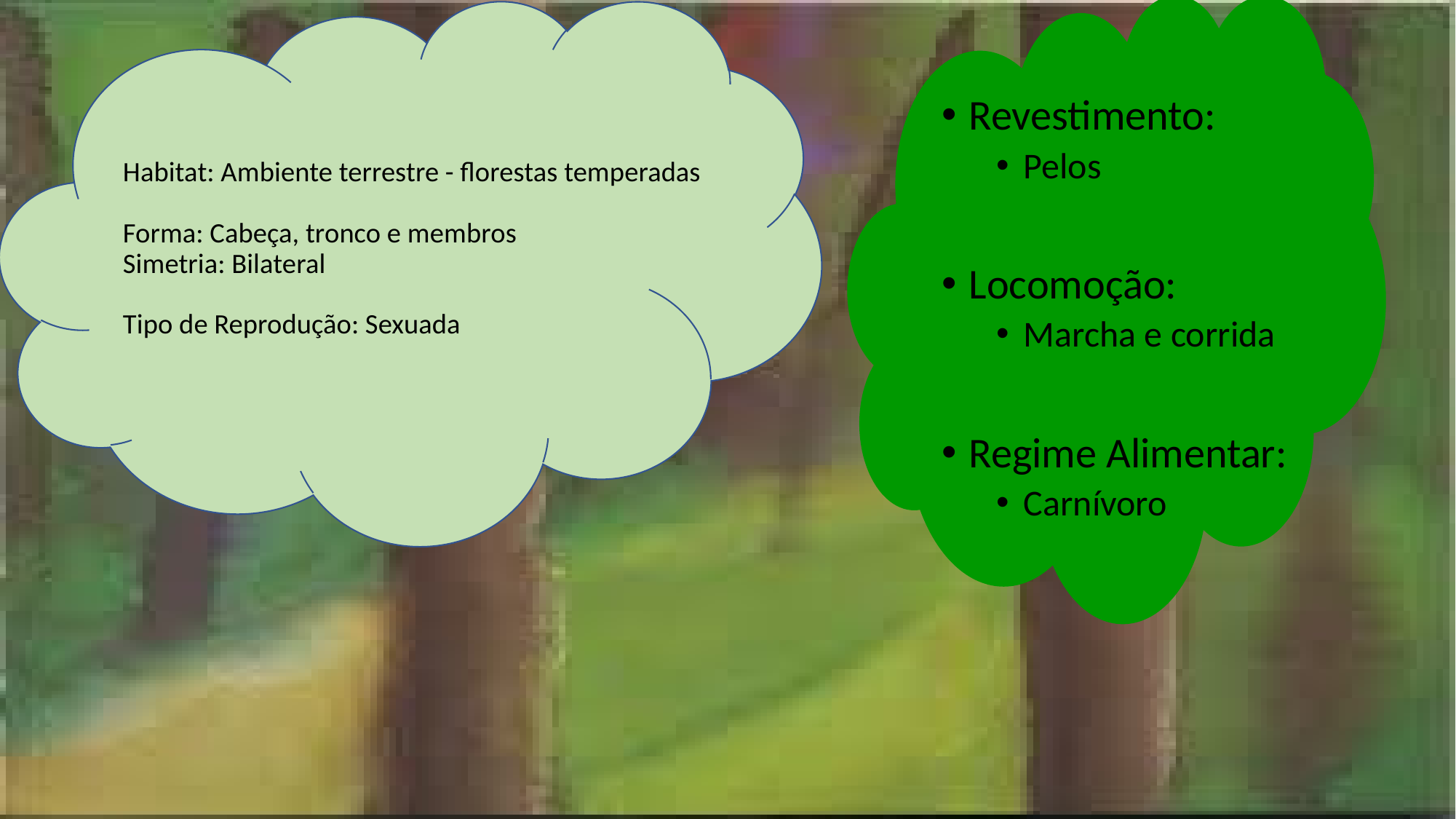

Revestimento:
Pelos

Locomoção:
Marcha e corrida

Regime Alimentar:
Carnívoro

# Habitat: Ambiente terrestre - florestas temperadas Forma: Cabeça, tronco e membros Simetria: Bilateral Tipo de Reprodução: Sexuada